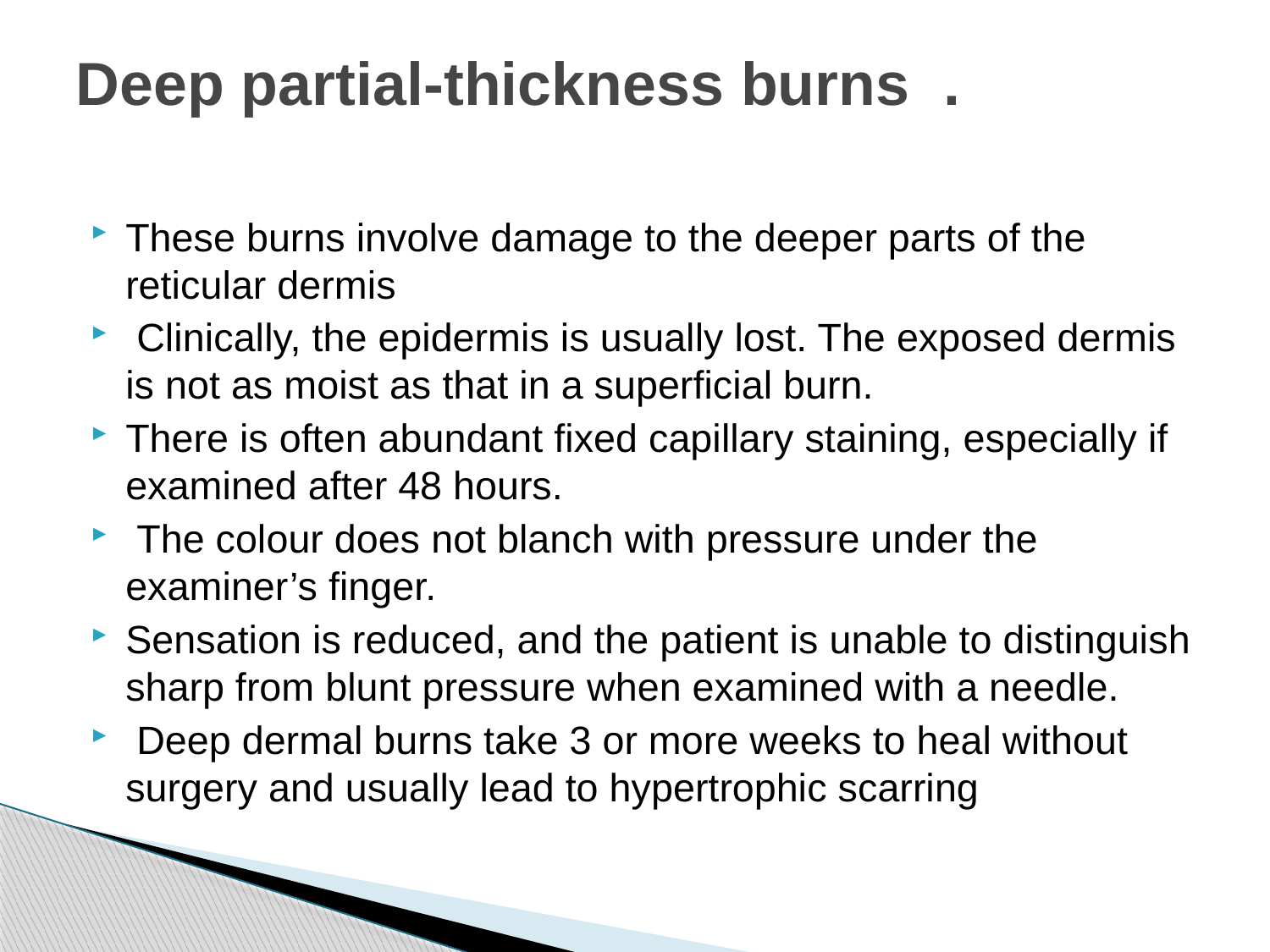

# Deep partial-thickness burns  .
These burns involve damage to the deeper parts of the reticular dermis
 Clinically, the epidermis is usually lost. The exposed dermis is not as moist as that in a superﬁcial burn.
There is often abundant ﬁxed capillary staining, especially if examined after 48 hours.
 The colour does not blanch with pressure under the examiner’s ﬁnger.
Sensation is reduced, and the patient is unable to distinguish sharp from blunt pressure when examined with a needle.
 Deep dermal burns take 3 or more weeks to heal without surgery and usually lead to hypertrophic scarring